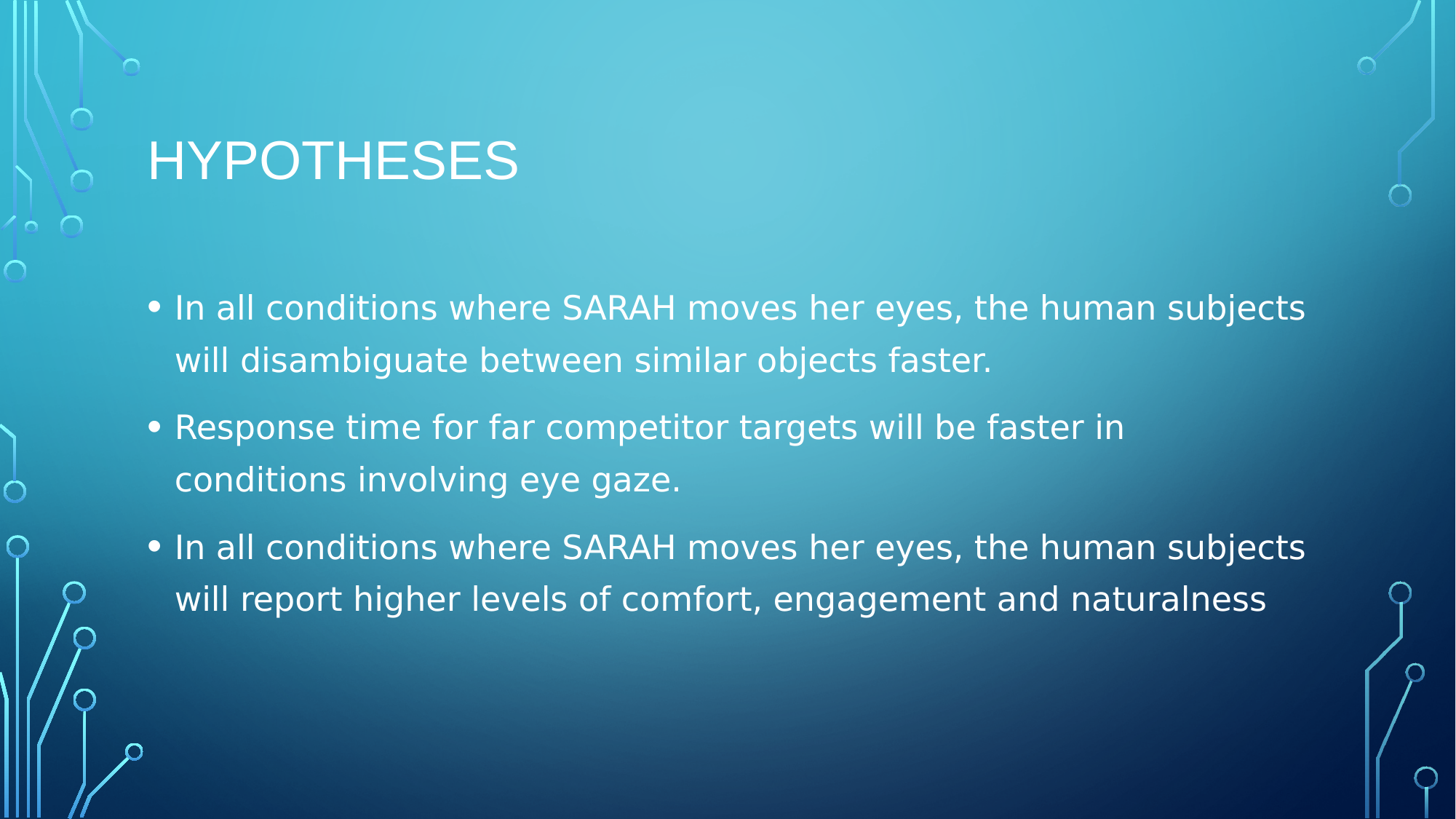

# HYPOTHESES
In all conditions where SARAH moves her eyes, the human subjects will disambiguate between similar objects faster.
Response time for far competitor targets will be faster in conditions involving eye gaze.
In all conditions where SARAH moves her eyes, the human subjects will report higher levels of comfort, engagement and naturalness